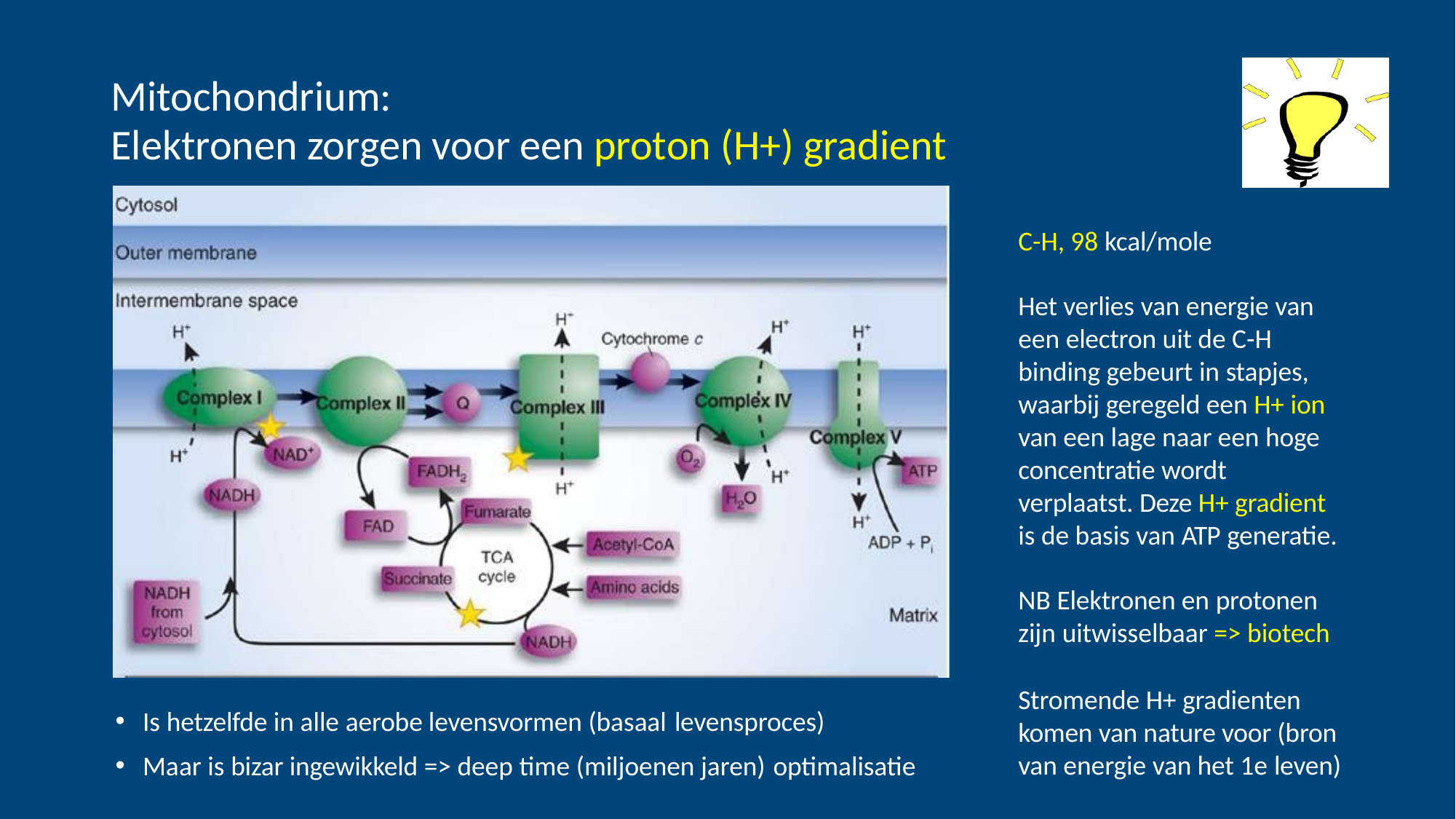

# Mitochondrium:
Elektronen zorgen voor een proton (H+) gradient

C-H, 98 kcal/mole

Het verlies van energie van  een electron uit de C-H  binding gebeurt in stapjes,  waarbij geregeld een H+ ion  van een lage naar een hoge  concentratie wordt  verplaatst. Deze H+ gradient  is de basis van ATP generatie.

NB Elektronen en protonen  zijn uitwisselbaar => biotech
Stromende H+ gradienten  komen van nature voor (bron  van energie van het 1e leven)
Is hetzelfde in alle aerobe levensvormen (basaal levensproces)
Maar is bizar ingewikkeld => deep time (miljoenen jaren) optimalisatie